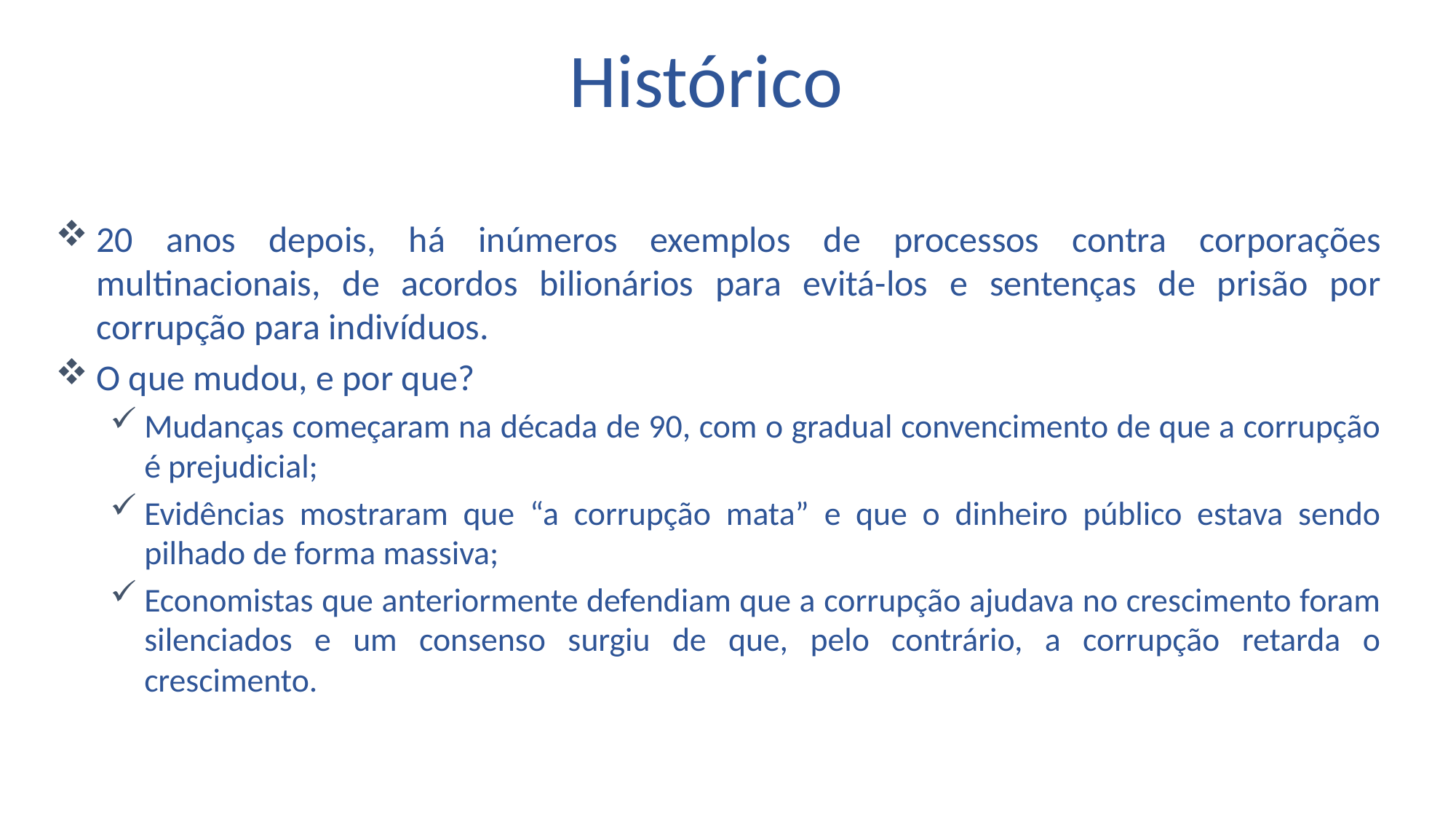

Histórico
20 anos depois, há inúmeros exemplos de processos contra corporações multinacionais, de acordos bilionários para evitá-los e sentenças de prisão por corrupção para indivíduos.
O que mudou, e por que?
Mudanças começaram na década de 90, com o gradual convencimento de que a corrupção é prejudicial;
Evidências mostraram que “a corrupção mata” e que o dinheiro público estava sendo pilhado de forma massiva;
Economistas que anteriormente defendiam que a corrupção ajudava no crescimento foram silenciados e um consenso surgiu de que, pelo contrário, a corrupção retarda o crescimento.